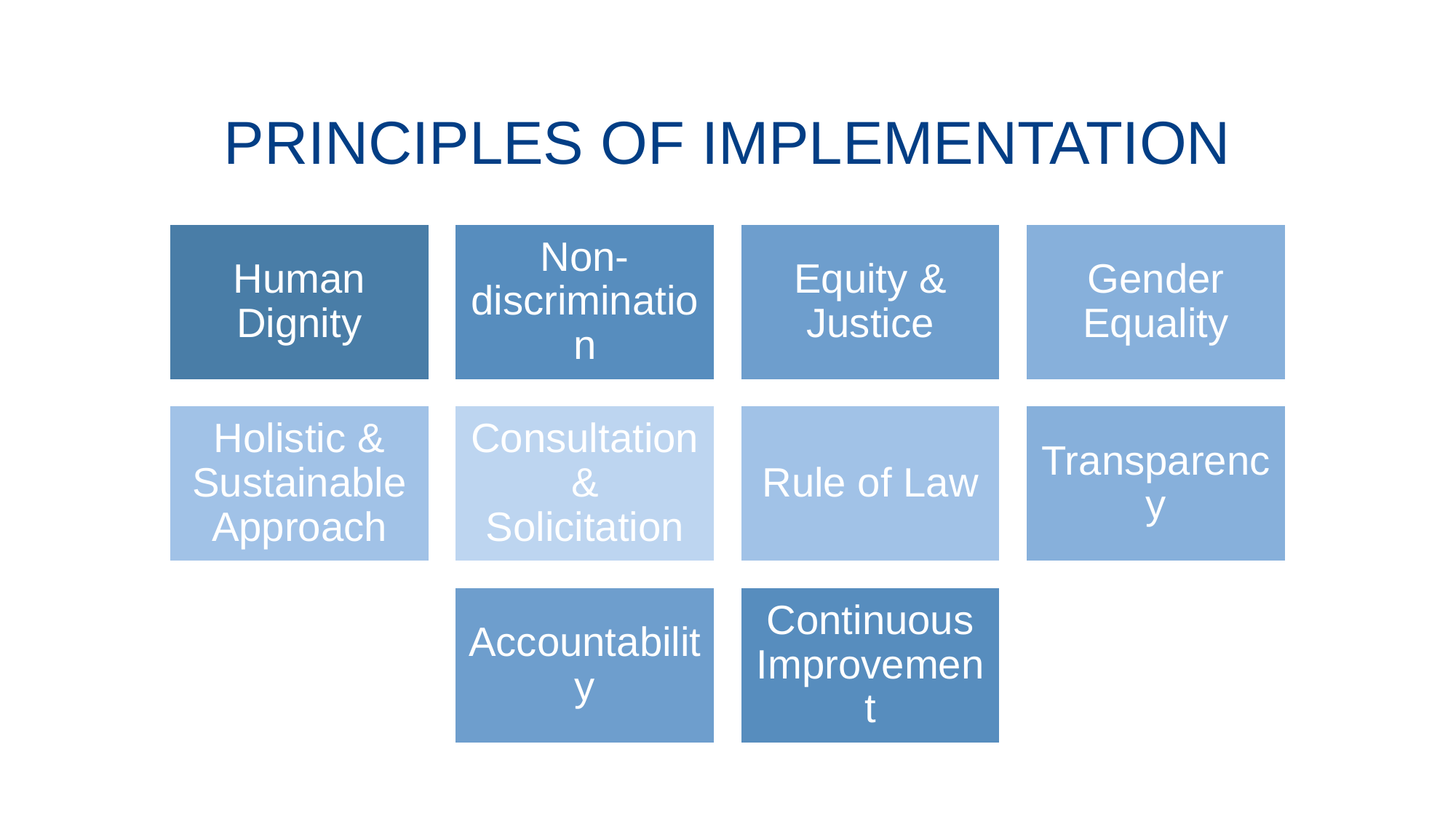

# PRINCIPLES OF IMPLEMENTATION

Human Dignity

Non-discrimination

Equity & Justice

Gender Equality

Holistic & Sustainable Approach

Consultation & Solicitation

Rule of Law

Transparency

Accountability

Continuous Improvement